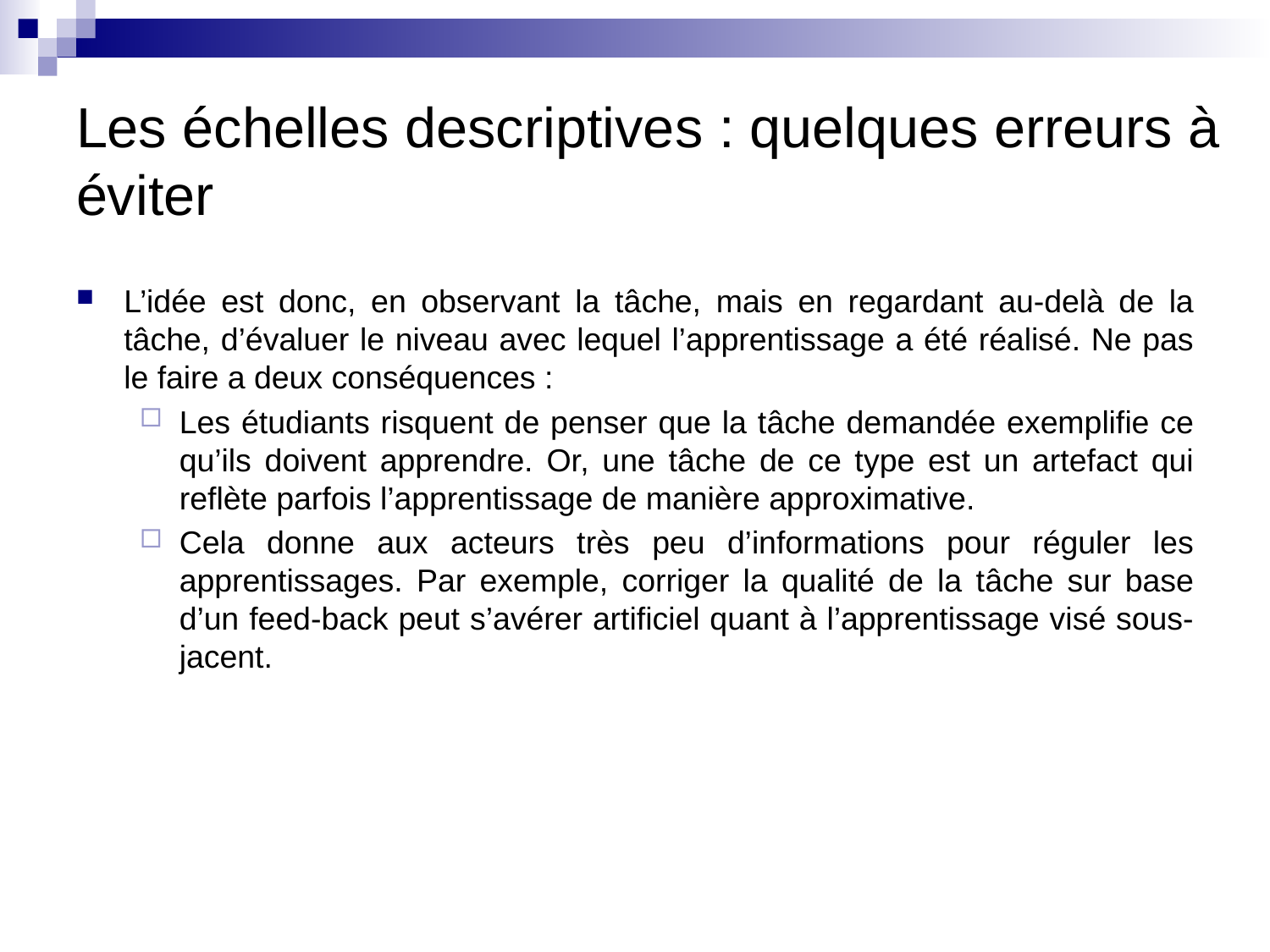

# Les échelles descriptives : quelques erreurs à éviter
L’idée est donc, en observant la tâche, mais en regardant au-delà de la tâche, d’évaluer le niveau avec lequel l’apprentissage a été réalisé. Ne pas le faire a deux conséquences :
Les étudiants risquent de penser que la tâche demandée exemplifie ce qu’ils doivent apprendre. Or, une tâche de ce type est un artefact qui reflète parfois l’apprentissage de manière approximative.
Cela donne aux acteurs très peu d’informations pour réguler les apprentissages. Par exemple, corriger la qualité de la tâche sur base d’un feed-back peut s’avérer artificiel quant à l’apprentissage visé sous-jacent.